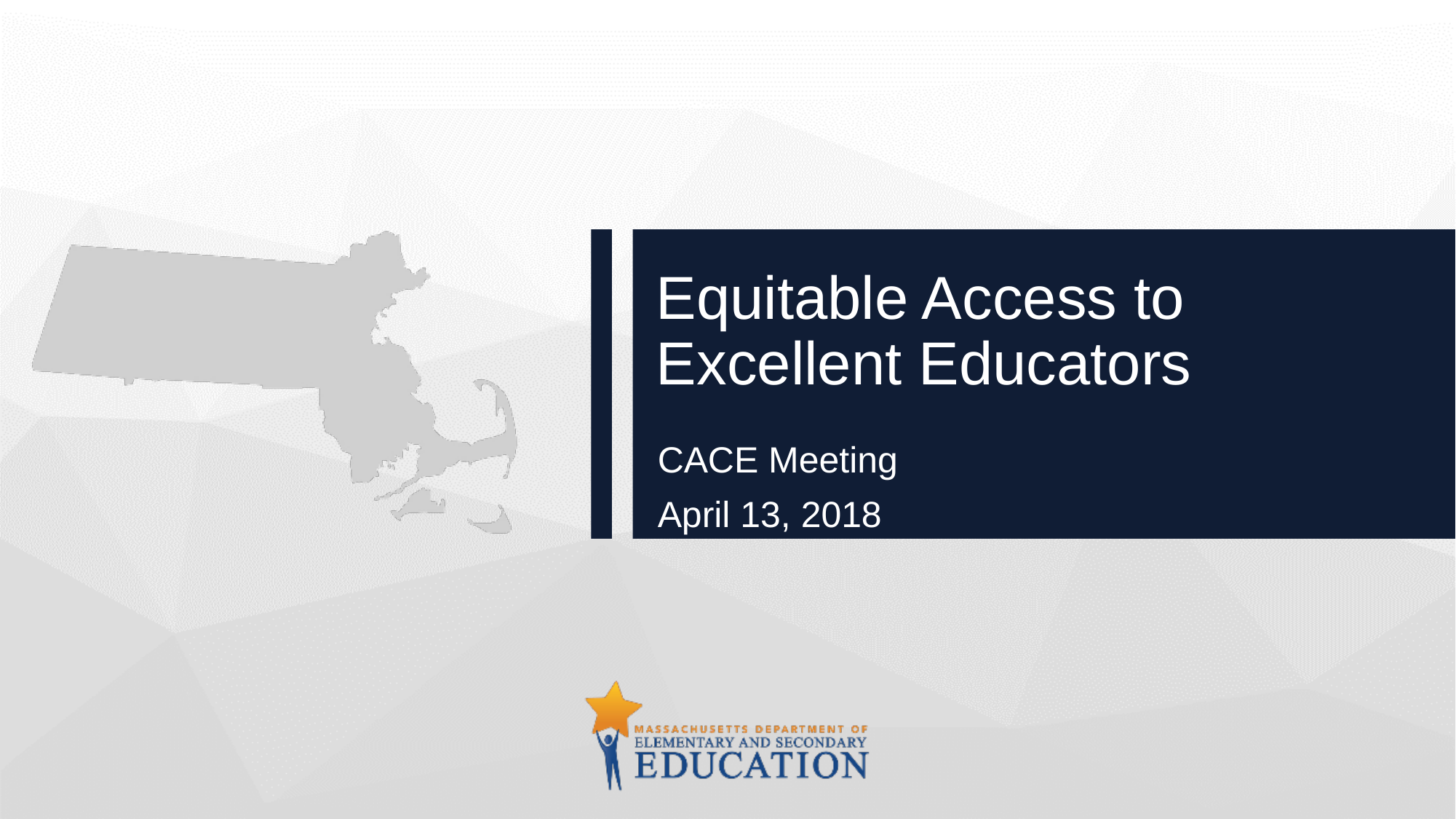

# Equitable Access to Excellent Educators
CACE Meeting
April 13, 2018